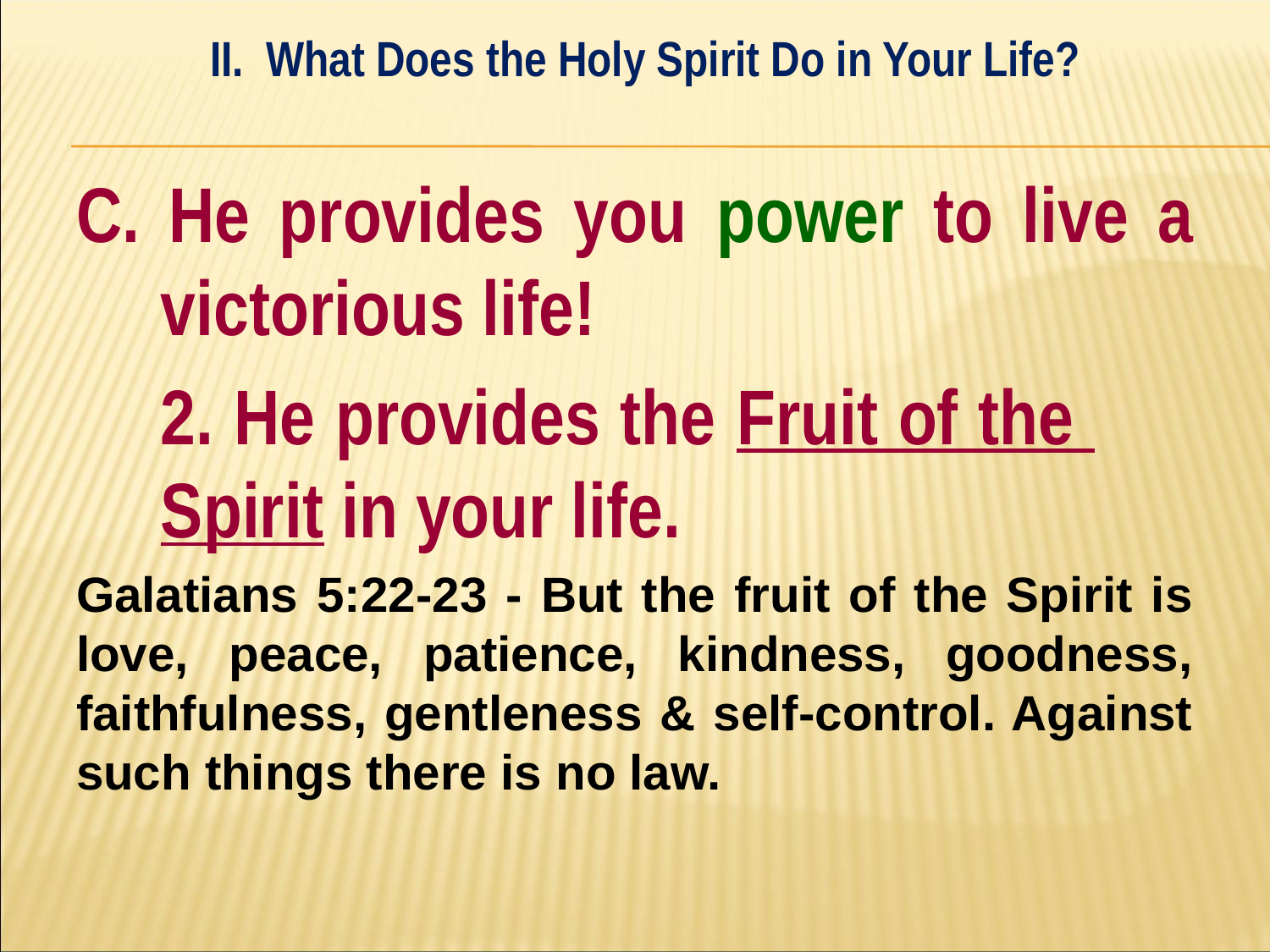

II.  What Does the Holy Spirit Do in Your Life?
#
C. He provides you power to live a victorious life!
	2. He provides the Fruit of the 	Spirit in your life.
Galatians 5:22-23 - But the fruit of the Spirit is love, peace, patience, kindness, goodness, faithfulness, gentleness & self-control. Against such things there is no law.